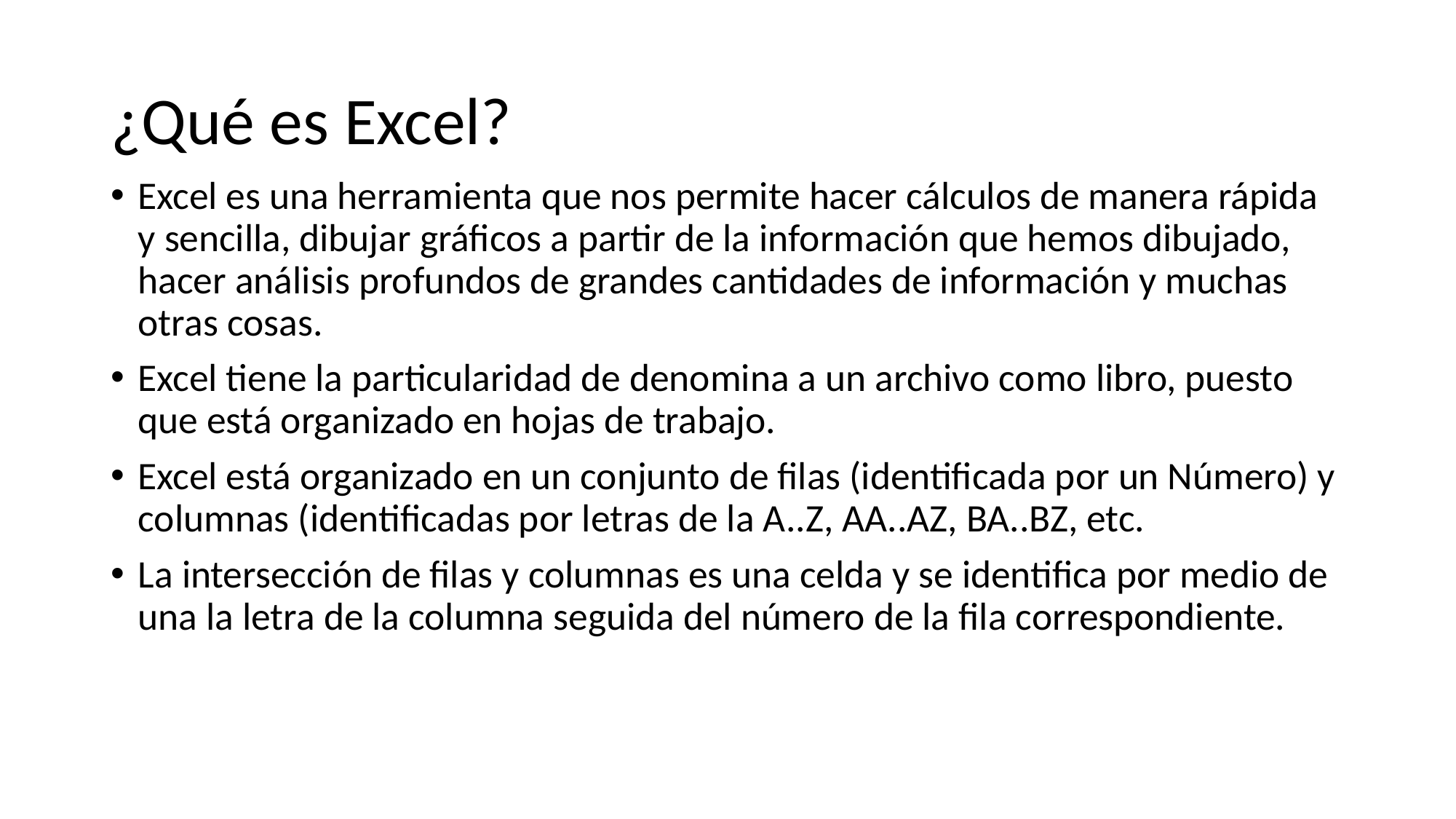

# ¿Qué es Excel?
Excel es una herramienta que nos permite hacer cálculos de manera rápida y sencilla, dibujar gráficos a partir de la información que hemos dibujado, hacer análisis profundos de grandes cantidades de información y muchas otras cosas.
Excel tiene la particularidad de denomina a un archivo como libro, puesto que está organizado en hojas de trabajo.
Excel está organizado en un conjunto de filas (identificada por un Número) y columnas (identificadas por letras de la A..Z, AA..AZ, BA..BZ, etc.
La intersección de filas y columnas es una celda y se identifica por medio de una la letra de la columna seguida del número de la fila correspondiente.